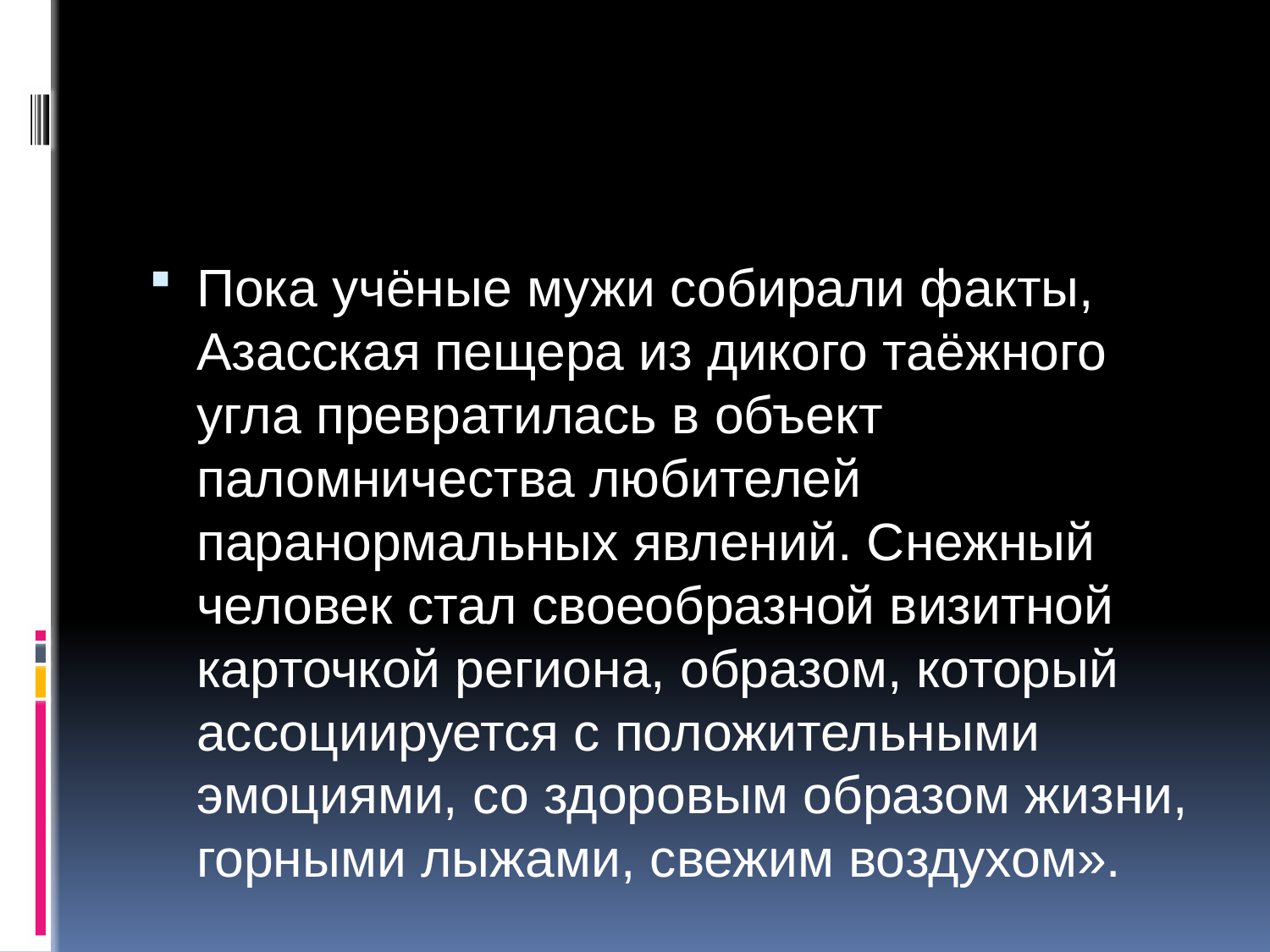

#
Пока учёные мужи собирали факты, Азасская пещера из дикого таёжного угла превратилась в объект паломничества любителей паранормальных явлений. Снежный человек стал своеобразной визитной карточкой региона, образом, который ассоциируется с положительными эмоциями, со здоровым образом жизни, горными лыжами, свежим воздухом».